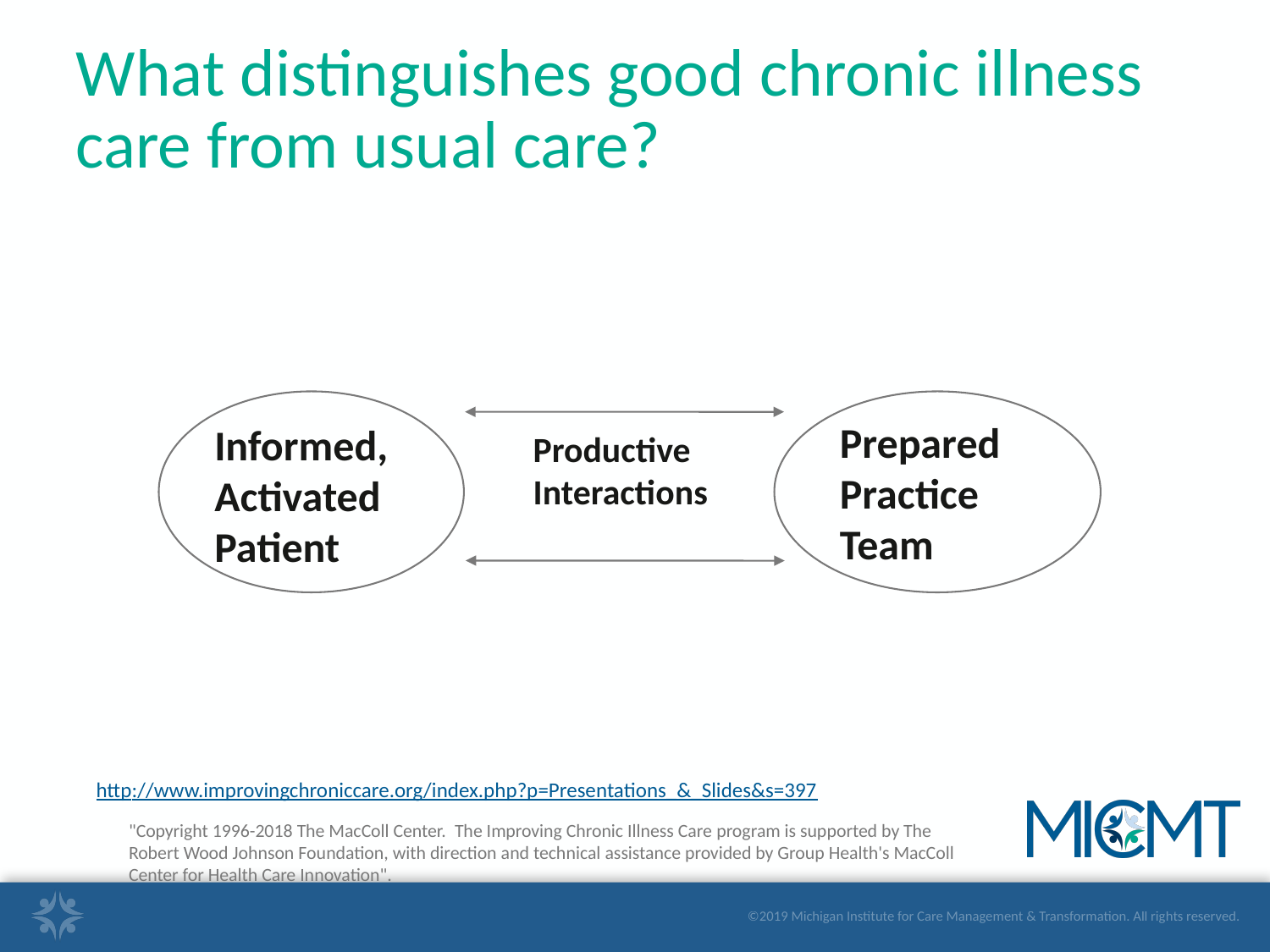

# What distinguishes good chronic illness care from usual care?

Prepared
Practice
Team

Informed,
Activated
Patient
Productive
Interactions

http://www.improvingchroniccare.org/index.php?p=Presentations_&_Slides&s=397
"Copyright 1996-2018 The MacColl Center.  The Improving Chronic Illness Care program is supported by The Robert Wood Johnson Foundation, with direction and technical assistance provided by Group Health's MacColl Center for Health Care Innovation".